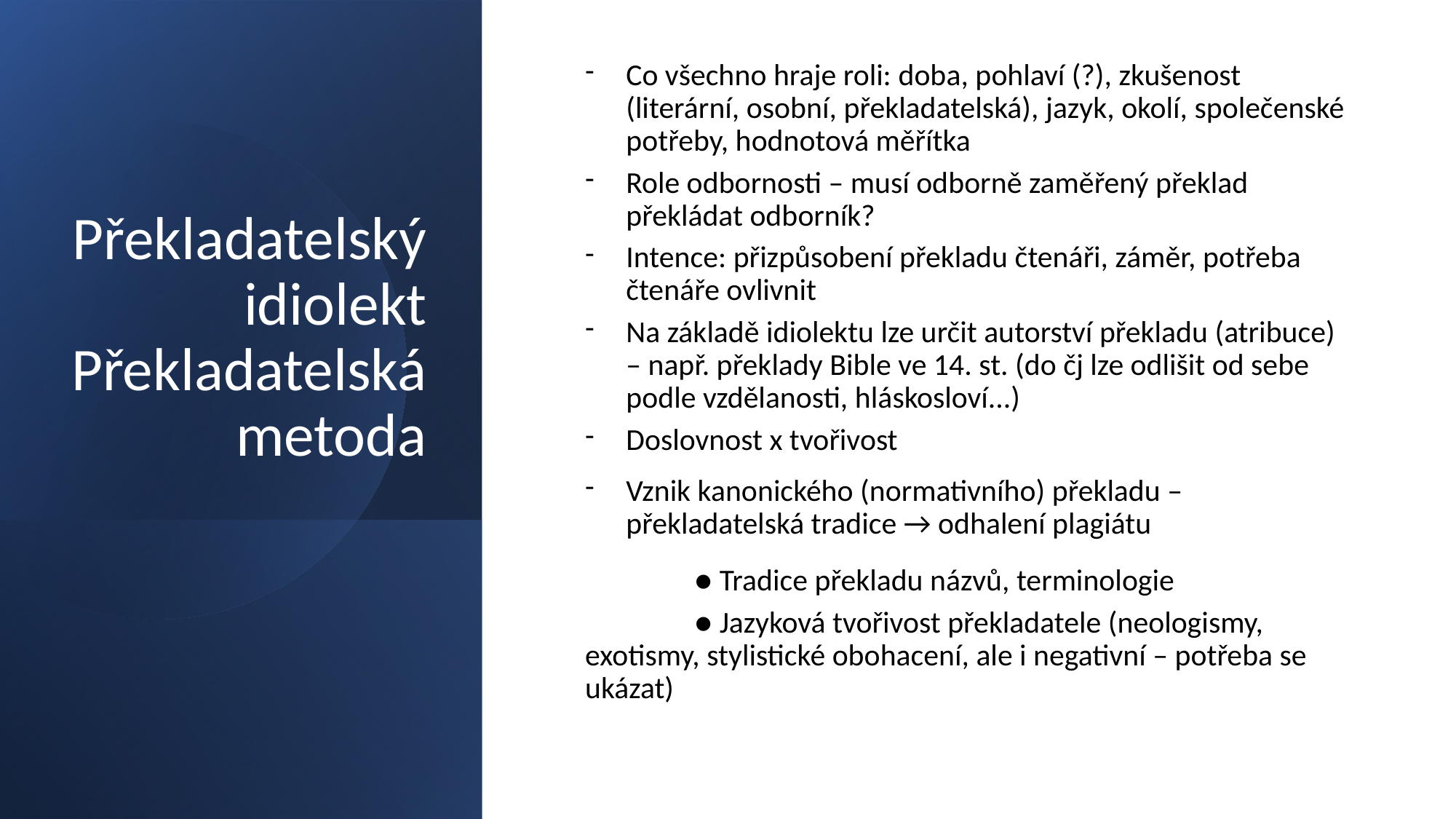

Co všechno hraje roli: doba, pohlaví (?), zkušenost (literární, osobní, překladatelská), jazyk, okolí, společenské potřeby, hodnotová měřítka
Role odbornosti – musí odborně zaměřený překlad překládat odborník?
Intence: přizpůsobení překladu čtenáři, záměr, potřeba čtenáře ovlivnit
Na základě idiolektu lze určit autorství překladu (atribuce) – např. překlady Bible ve 14. st. (do čj lze odlišit od sebe podle vzdělanosti, hláskosloví...)
Doslovnost x tvořivost
Vznik kanonického (normativního) překladu – překladatelská tradice → odhalení plagiátu
	● Tradice překladu názvů, terminologie
	● Jazyková tvořivost překladatele (neologismy, exotismy, stylistické obohacení, ale i negativní – potřeba se ukázat)

# Překladatelský idiolekt Překladatelská metoda